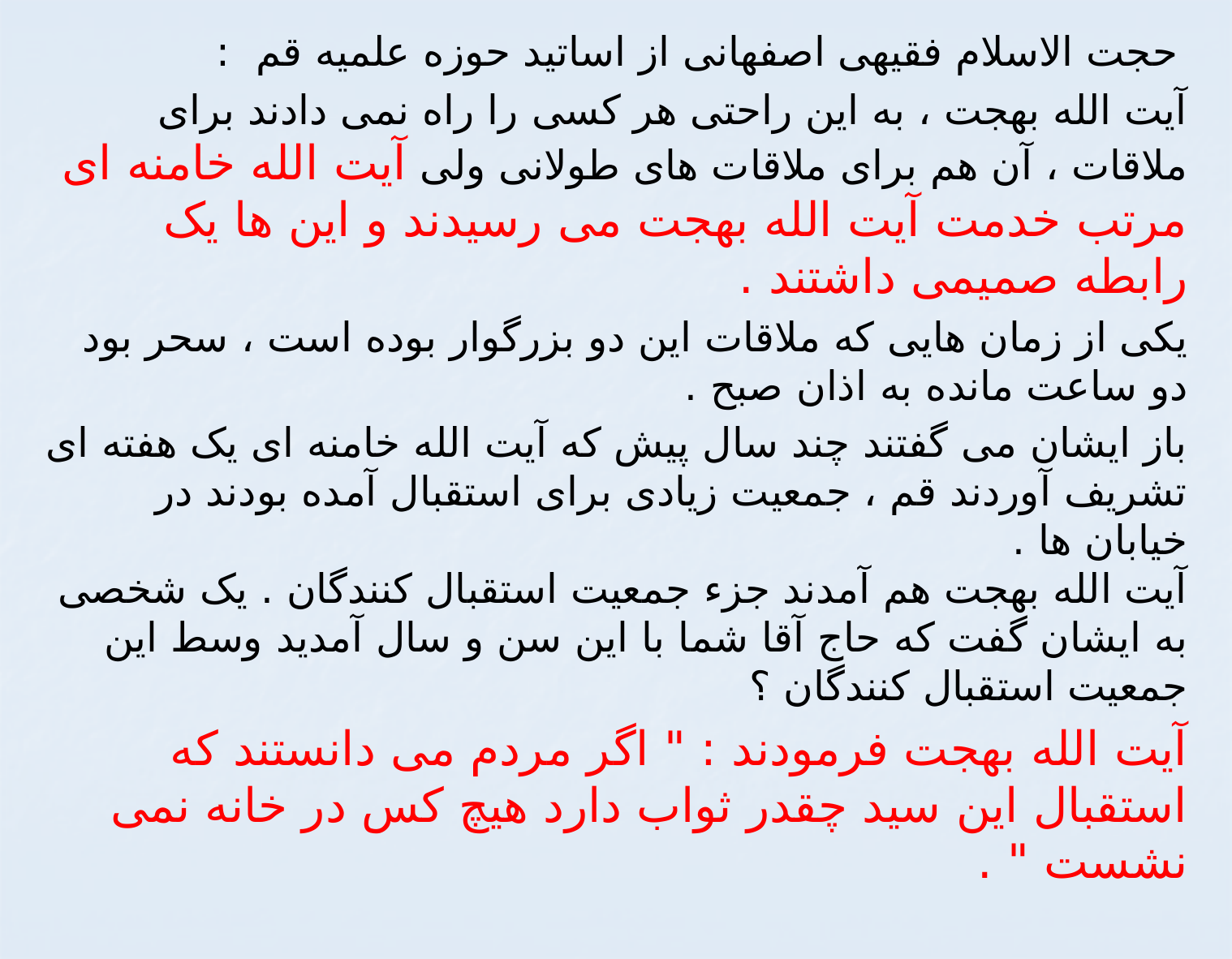

حجت الاسلام فقیهی اصفهانی از اساتید حوزه علمیه قم  :
آیت الله بهجت ، به این راحتی هر کسی را راه نمی دادند برای ملاقات ، آن هم برای ملاقات های طولانی ولی آیت الله خامنه ای مرتب خدمت آیت الله بهجت می رسیدند و این ها یک رابطه صمیمی داشتند .
یکی از زمان هایی که ملاقات این دو بزرگوار بوده است ، سحر بود دو ساعت مانده به اذان صبح .
باز ایشان می گفتند چند سال پیش که آیت الله خامنه ای یک هفته ای تشریف آوردند قم ، جمعیت زیادی برای استقبال آمده بودند در خیابان ها .
آیت الله بهجت هم آمدند جزء جمعیت استقبال کنندگان . یک شخصی به ایشان گفت که حاج آقا شما با این سن و سال آمدید وسط این جمعیت استقبال کنندگان ؟
آیت الله بهجت فرمودند : " اگر مردم می دانستند که استقبال این سید چقدر ثواب دارد هیچ کس در خانه نمی نشست " .

 منبع:
https://www.mashreghnews.ir
رهبر معظم انقلاب از نگاه بزرگان و علما- ۱۴ اردیبهشت ۱۳۹۲